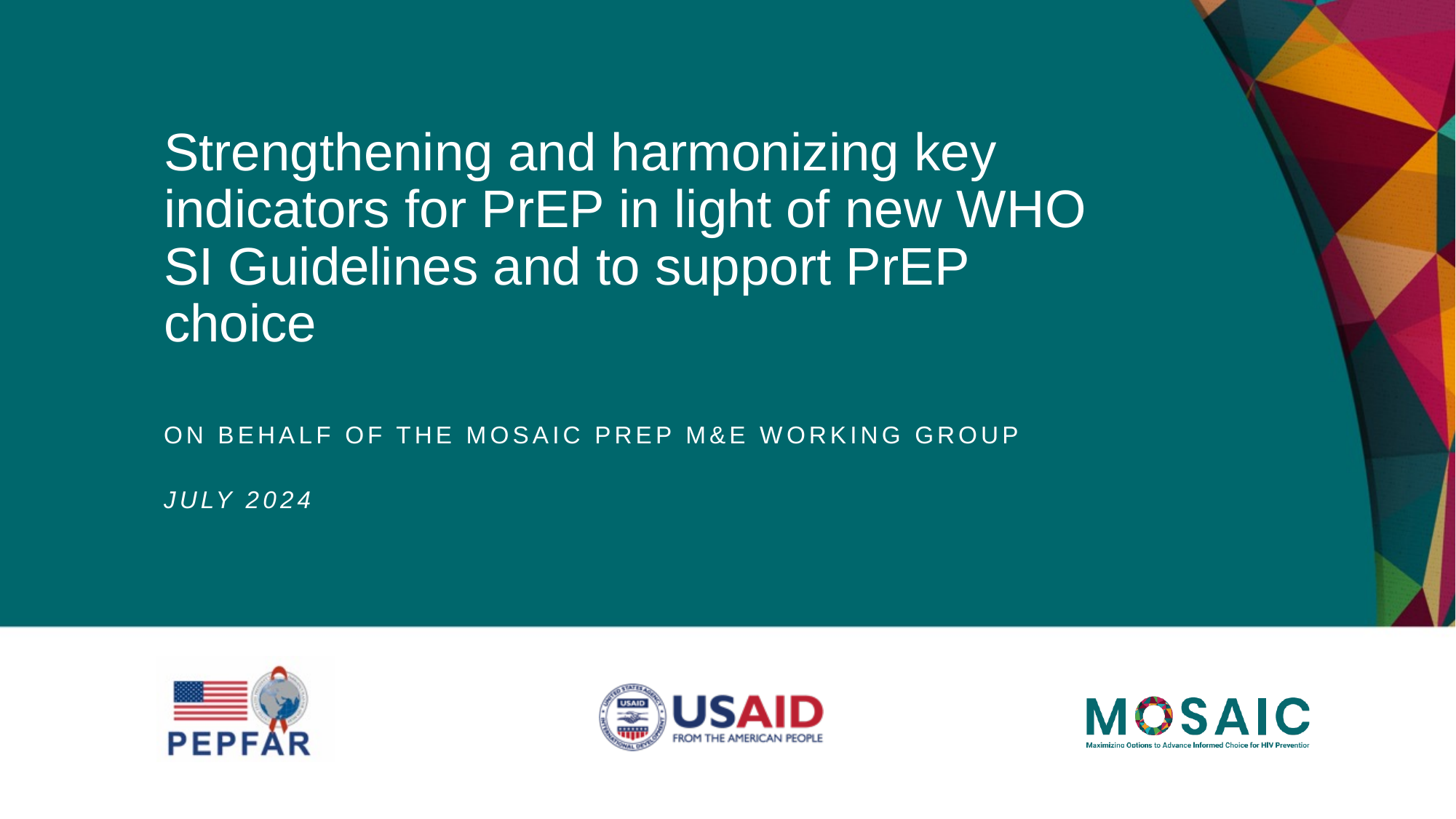

# Strengthening and harmonizing key indicators for PrEP in light of new WHO SI Guidelines and to support PrEP choice
On Behalf of the MOSAIC PrEP M&E Working Group

July 2024